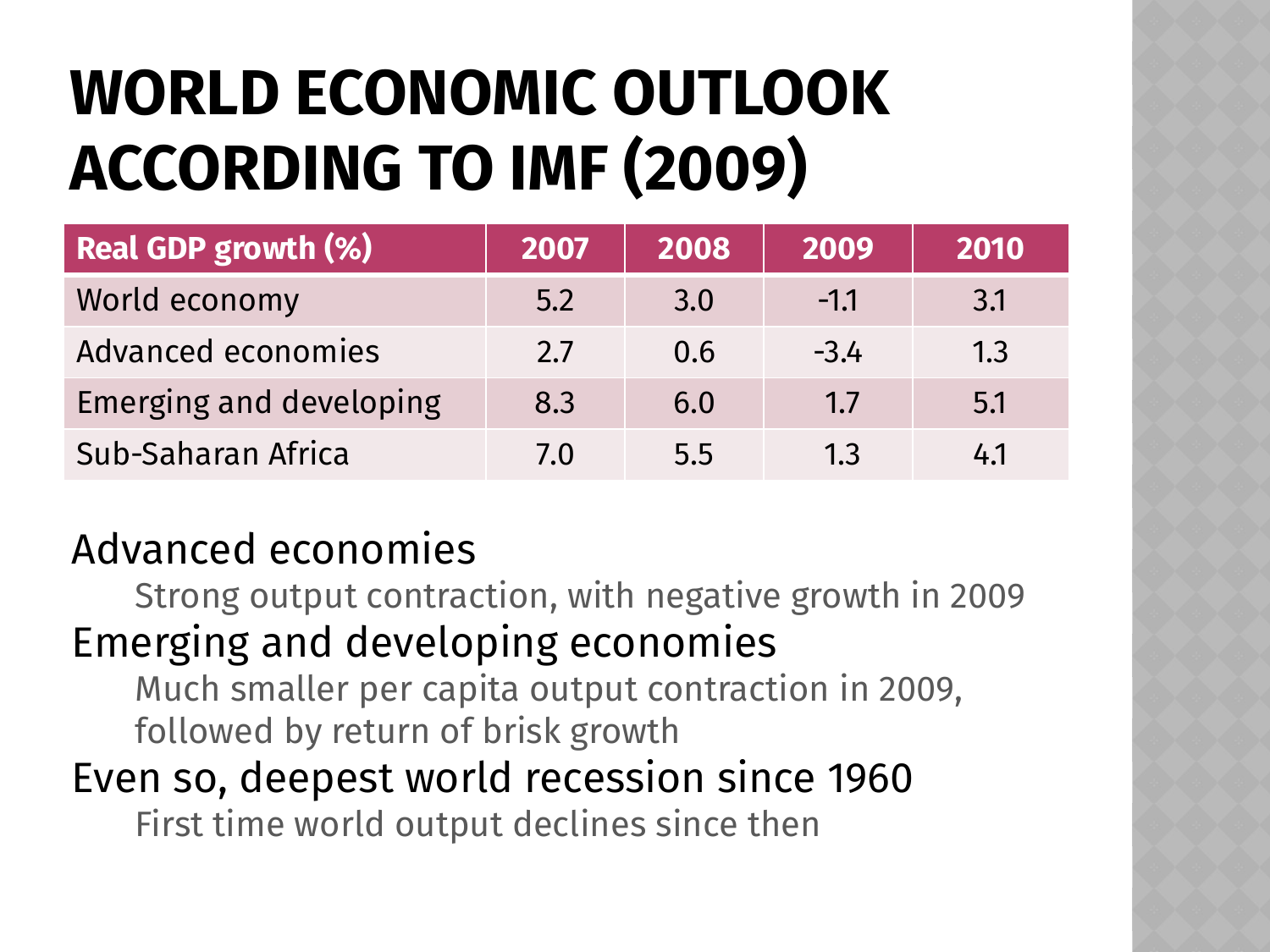

# World economic outlook according to Imf (2009)
| Real GDP growth (%) | 2007 | 2008 | 2009 | 2010 |
| --- | --- | --- | --- | --- |
| World economy | 5.2 | 3.0 | -1.1 | 3.1 |
| Advanced economies | 2.7 | 0.6 | -3.4 | 1.3 |
| Emerging and developing | 8.3 | 6.0 | 1.7 | 5.1 |
| Sub-Saharan Africa | 7.0 | 5.5 | 1.3 | 4.1 |
Advanced economies
Strong output contraction, with negative growth in 2009
Emerging and developing economies
Much smaller per capita output contraction in 2009, followed by return of brisk growth
Even so, deepest world recession since 1960
First time world output declines since then